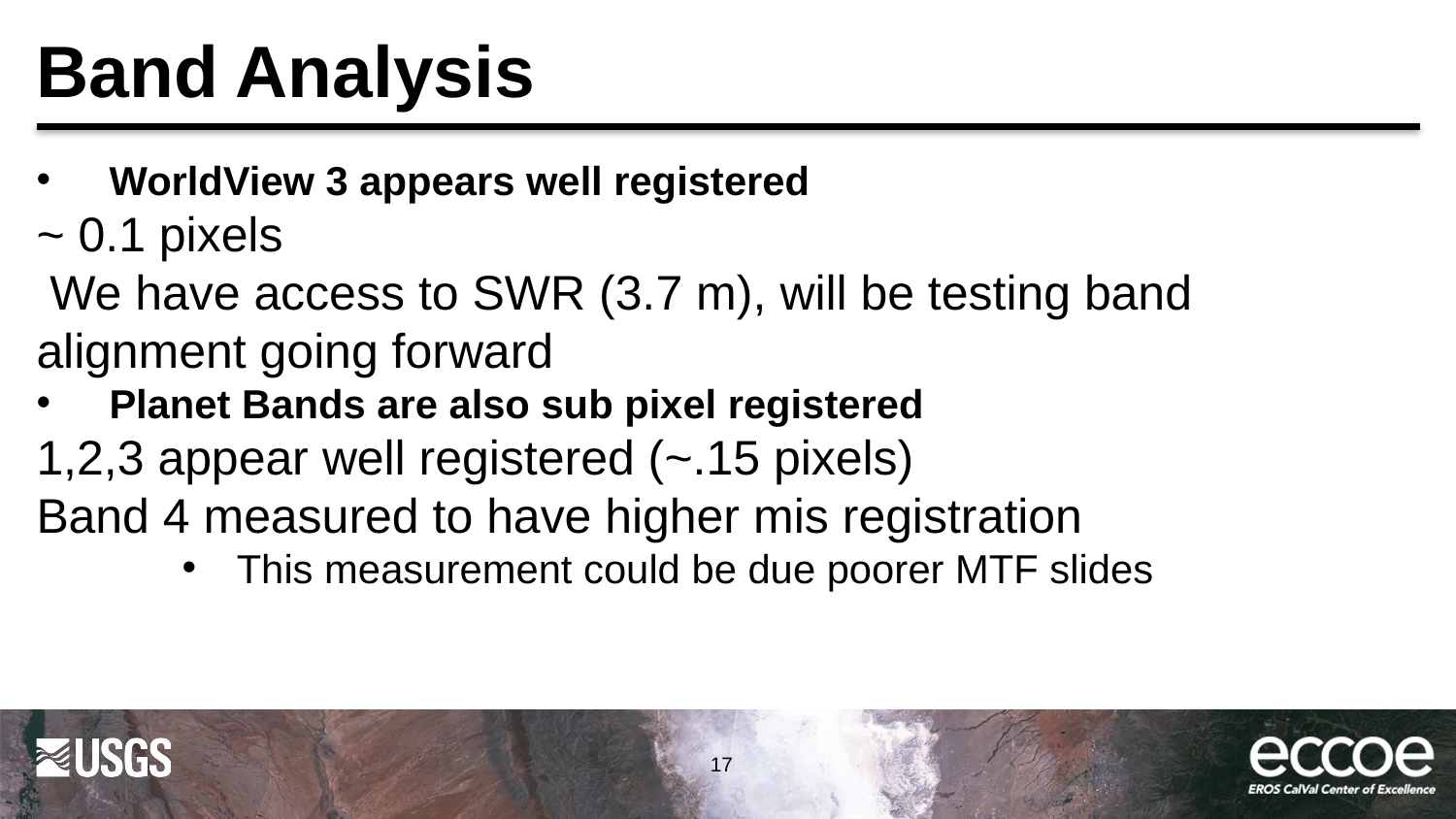

# Band Analysis
WorldView 3 appears well registered
~ 0.1 pixels
 We have access to SWR (3.7 m), will be testing band alignment going forward
Planet Bands are also sub pixel registered
1,2,3 appear well registered (~.15 pixels)
Band 4 measured to have higher mis registration
This measurement could be due poorer MTF slides